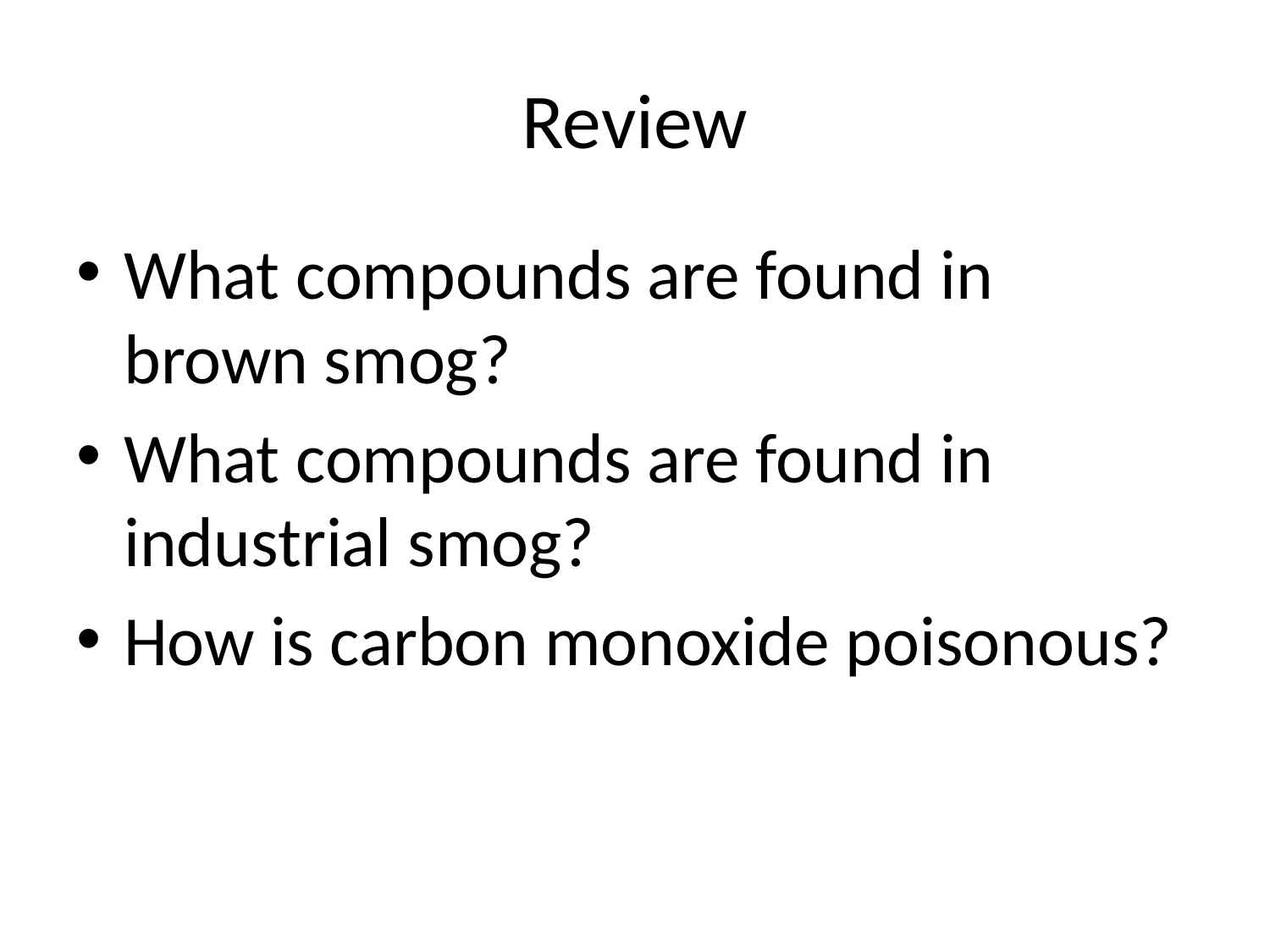

# Review
What compounds are found in brown smog?
What compounds are found in industrial smog?
How is carbon monoxide poisonous?